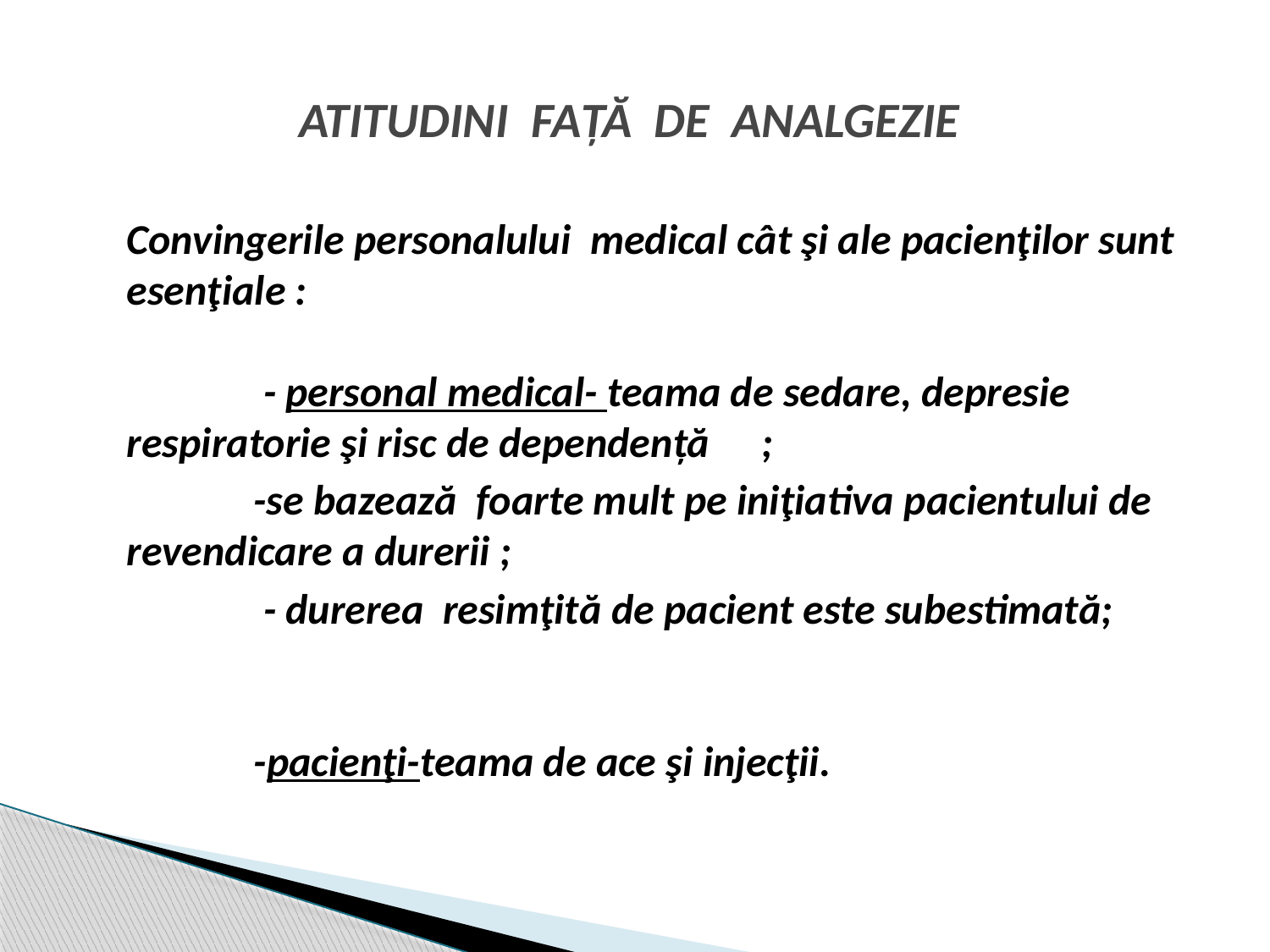

# ATITUDINI  FAŢĂ  DE  ANALGEZIE
	Convingerile personalului  medical cât şi ale pacienţilor sunt esenţiale :	                      														 - personal medical- teama de sedare, depresie respiratorie şi risc de dependenţă	;
		-se bazează  foarte mult pe iniţiativa pacientului de revendicare a durerii ;
		 - durerea  resimţită de pacient este subestimată;		                                                                                                  									-pacienţi-teama de ace şi injecţii.